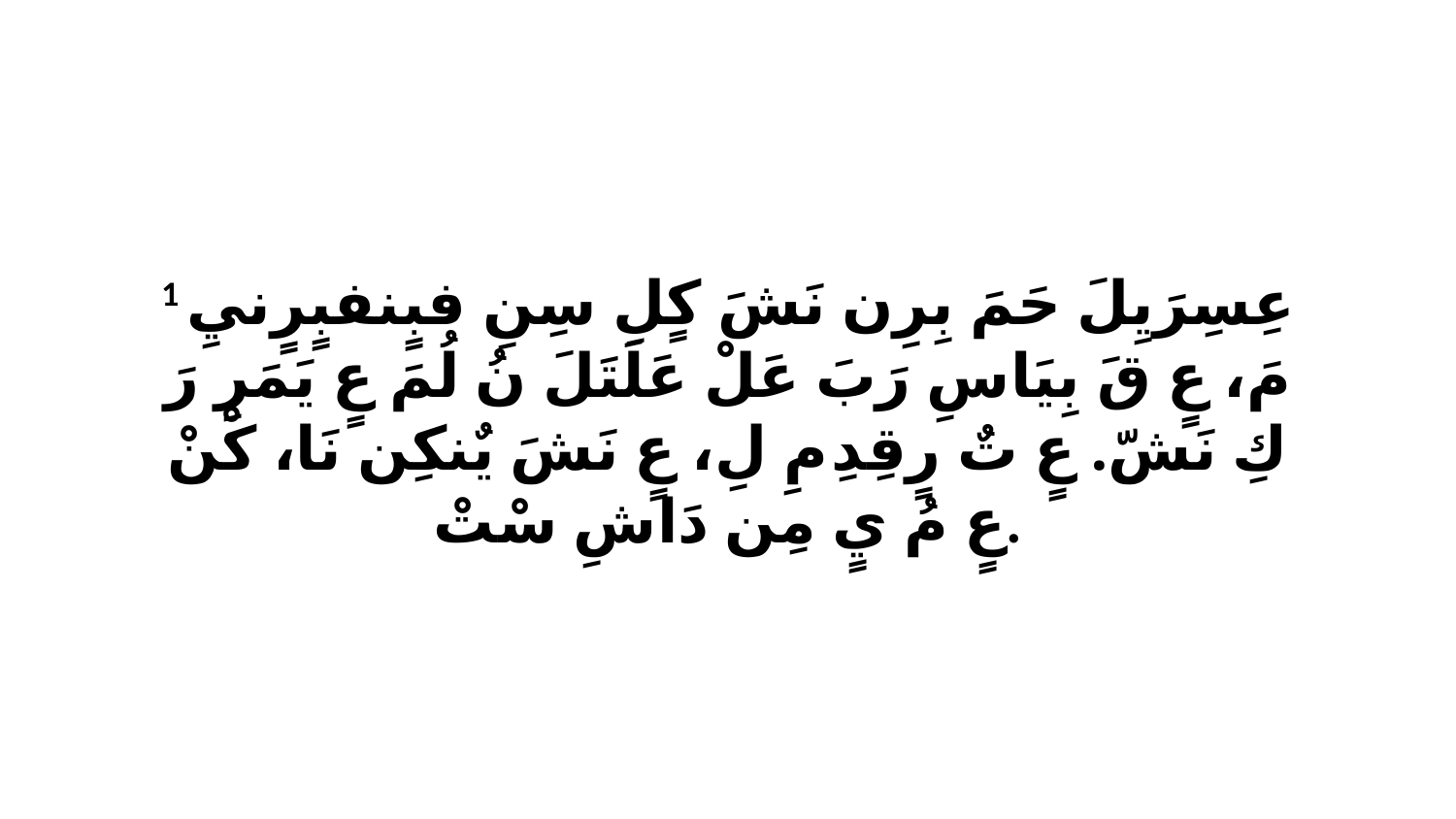

1 عِسِرَيِلَ حَمَ بِرِن نَشَ كٍلِ سِنِ فبٍنفبٍرٍنيِ مَ، عٍ قَ بِيَاسِ رَبَ عَلْ عَلَتَلَ نُ لُمَ عٍ يَمَرِ رَ كِ نَشّ. عٍ تٌ رٍقِدِ مِ لِ، عٍ نَشَ يٌنكِن نَا، كْنْ عٍ مُ يٍ مِن دَاشِ سْتْ.